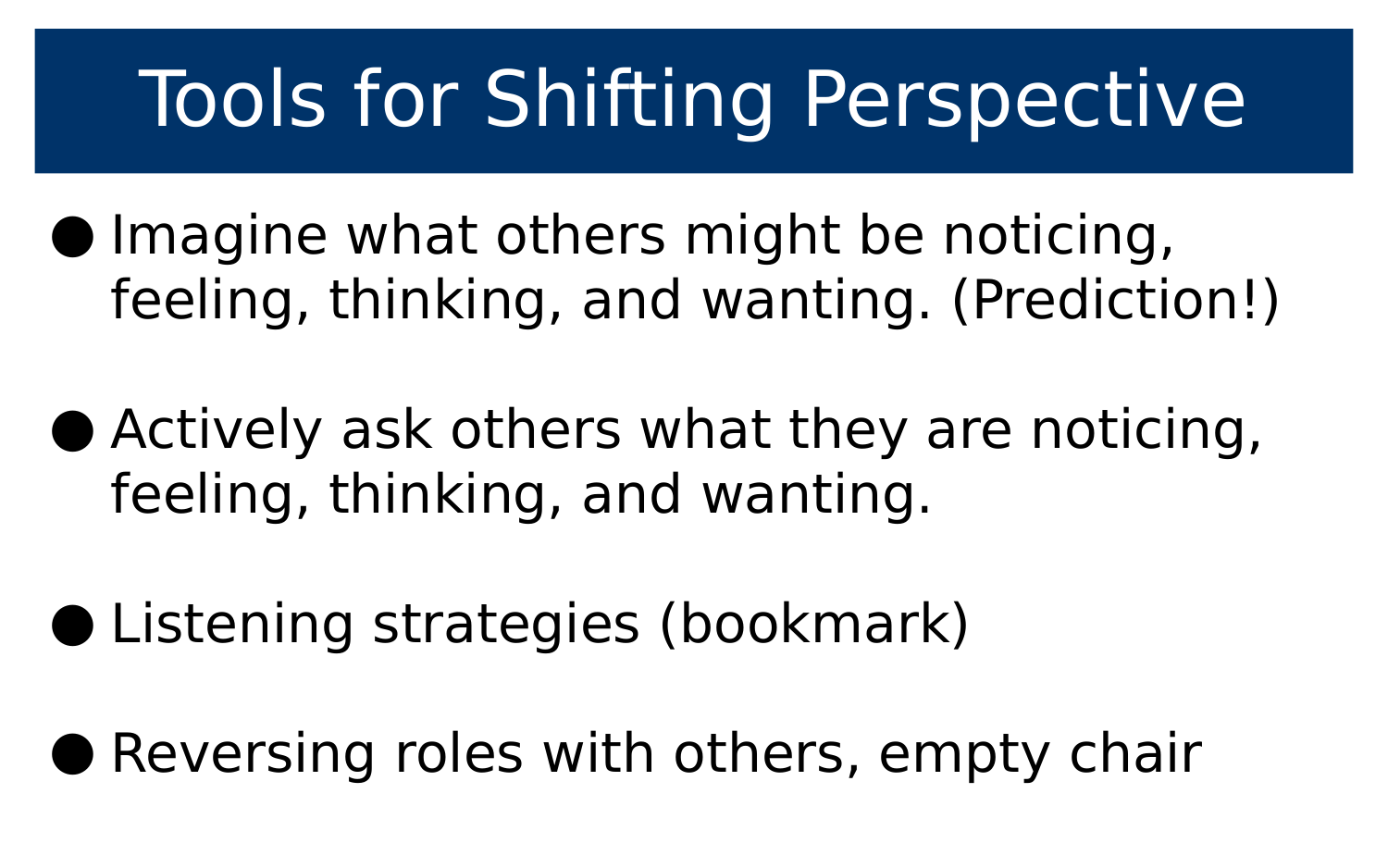

# Tools for Shifting Perspective
Imagine what others might be noticing, feeling, thinking, and wanting. (Prediction!)

Actively ask others what they are noticing, feeling, thinking, and wanting.

Listening strategies (bookmark)

Reversing roles with others, empty chair